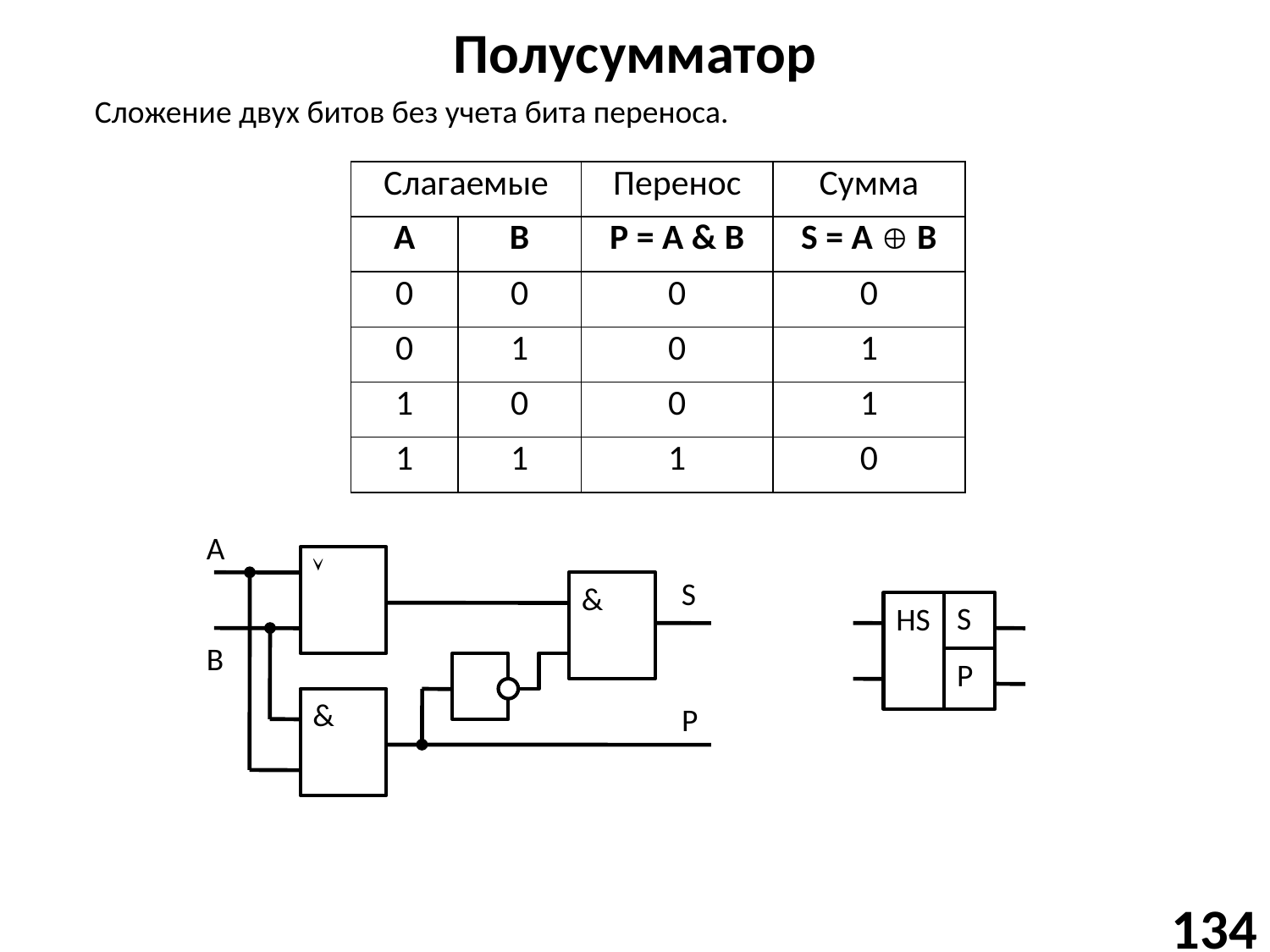

# Полусумматор
Сложение двух битов без учета бита переноса.
| Слагаемые |  | Перенос | Сумма |
| --- | --- | --- | --- |
| A | B | P = A & B | S = A ⊕ B |
| 0 | 0 | 0 | 0 |
| 0 | 1 | 0 | 1 |
| 1 | 0 | 0 | 1 |
| 1 | 1 | 1 | 0 |
A
∨
S
&
HS
S
B
P

&
P
134